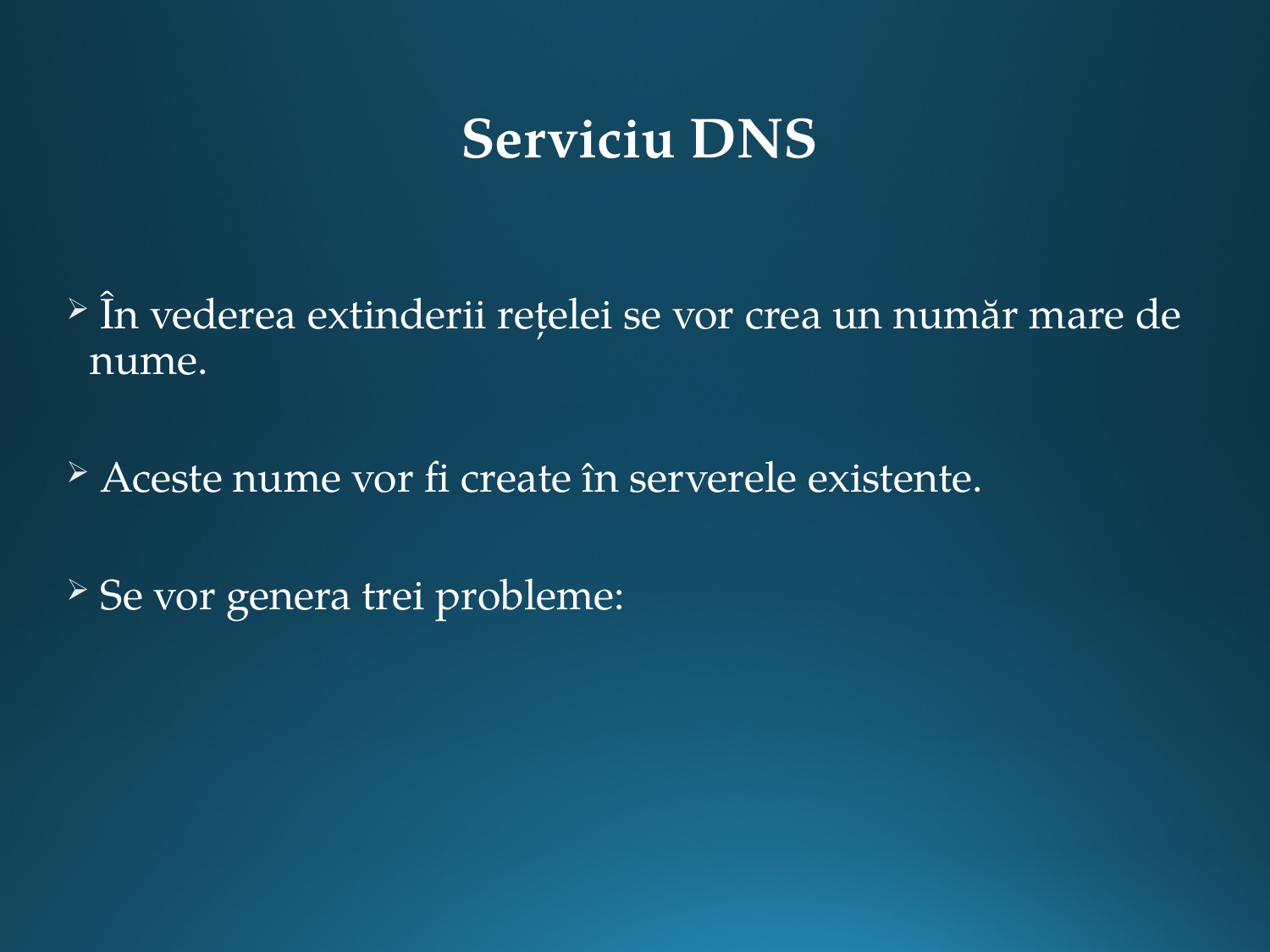

# Serviciu DNS
 În vederea extinderii rețelei se vor crea un număr mare de nume.

 Aceste nume vor fi create în serverele existente.

 Se vor genera trei probleme: